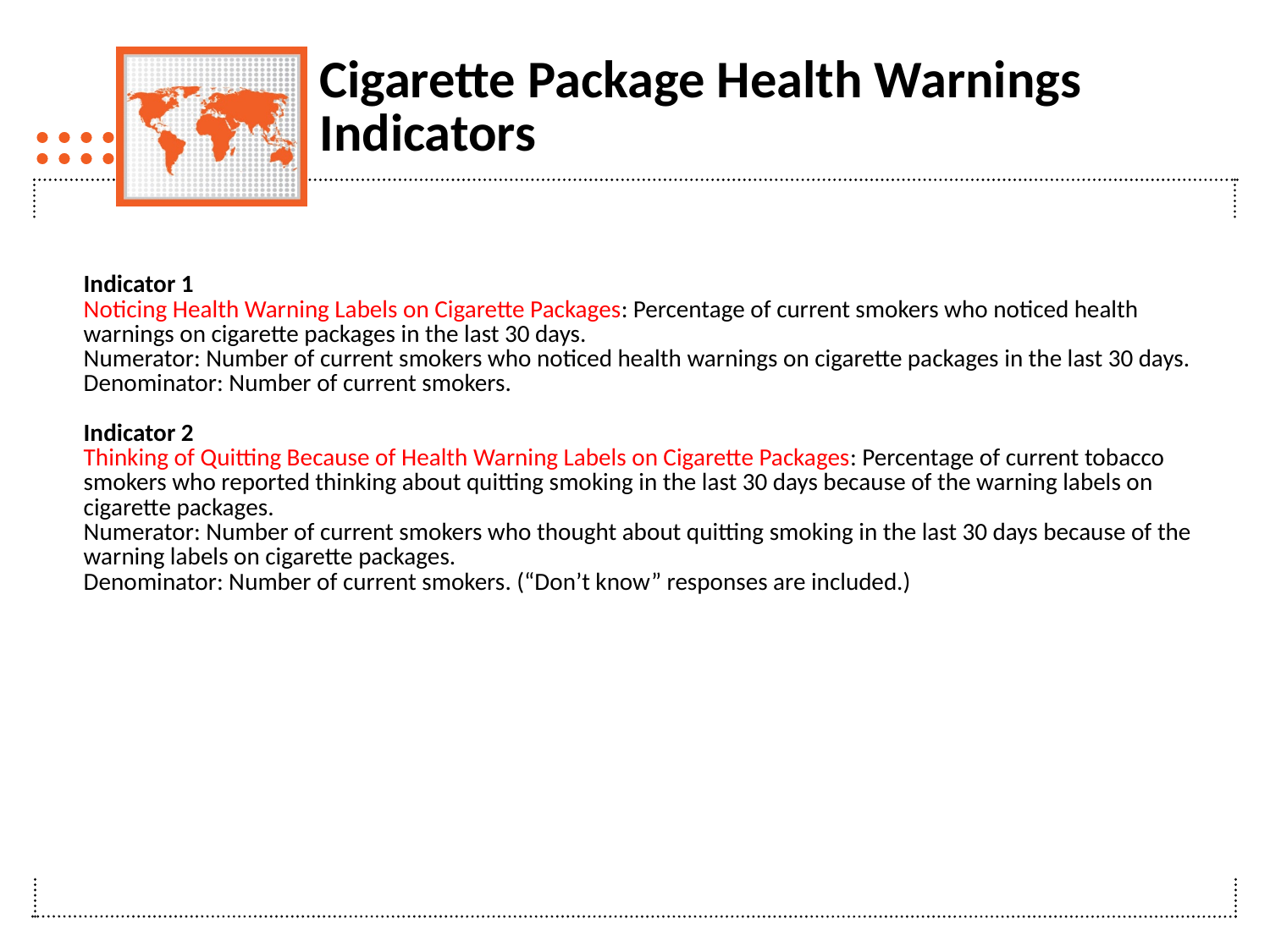

# Cigarette Package Health Warnings Indicators
| Indicator 1 Noticing Health Warning Labels on Cigarette Packages: Percentage of current smokers who noticed health warnings on cigarette packages in the last 30 days. Numerator: Number of current smokers who noticed health warnings on cigarette packages in the last 30 days. Denominator: Number of current smokers. Indicator 2 Thinking of Quitting Because of Health Warning Labels on Cigarette Packages: Percentage of current tobacco smokers who reported thinking about quitting smoking in the last 30 days because of the warning labels on cigarette packages. Numerator: Number of current smokers who thought about quitting smoking in the last 30 days because of the warning labels on cigarette packages. Denominator: Number of current smokers. (“Don’t know” responses are included.) |
| --- |